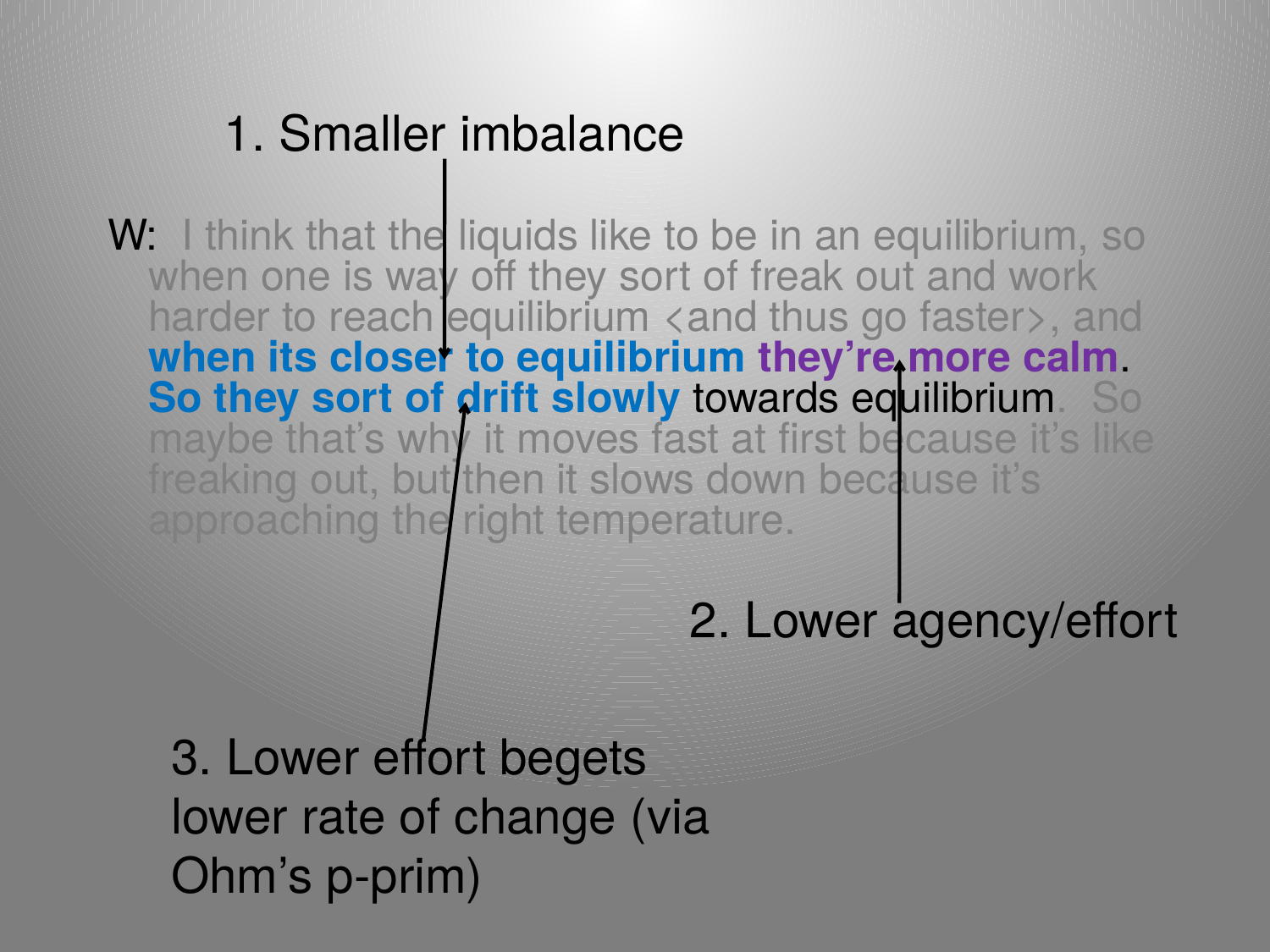

1. Smaller imbalance
W:  I think that the liquids like to be in an equilibrium, so when one is way off they sort of freak out and work harder to reach equilibrium <and thus go faster>, and when its closer to equilibrium they’re more calm.  So they sort of drift slowly towards equilibrium.  So maybe that’s why it moves fast at first because it’s like freaking out, but then it slows down because it’s approaching the right temperature.
2. Lower agency/effort
3. Lower effort begets lower rate of change (via Ohm’s p-prim)